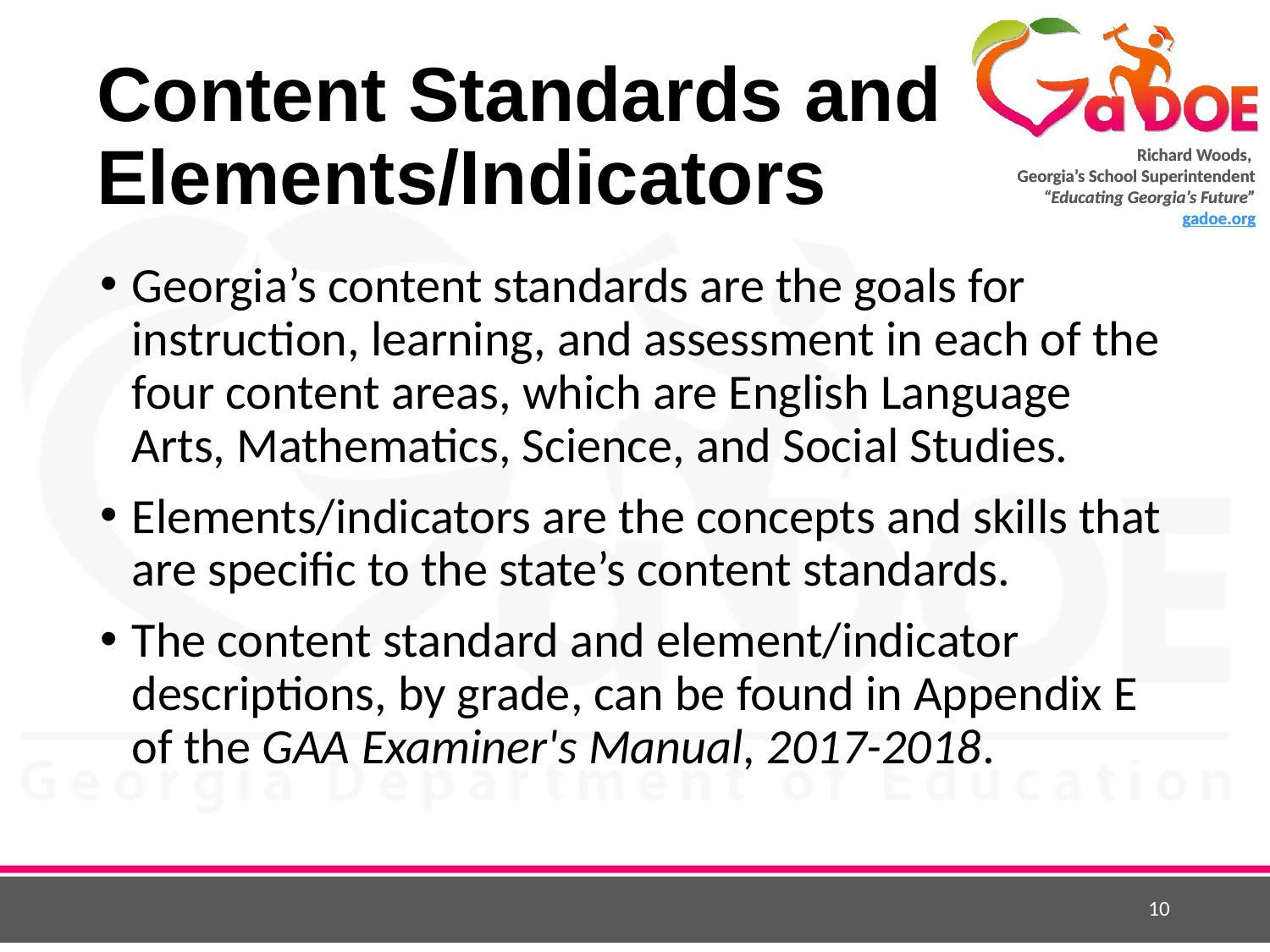

# Content Standards and Elements/Indicators
Georgia’s content standards are the goals for instruction, learning, and assessment in each of the four content areas, which are English Language Arts, Mathematics, Science, and Social Studies.
Elements/indicators are the concepts and skills that are specific to the state’s content standards.
The content standard and element/indicator descriptions, by grade, can be found in Appendix E of the GAA Examiner's Manual, 2017-2018.
10